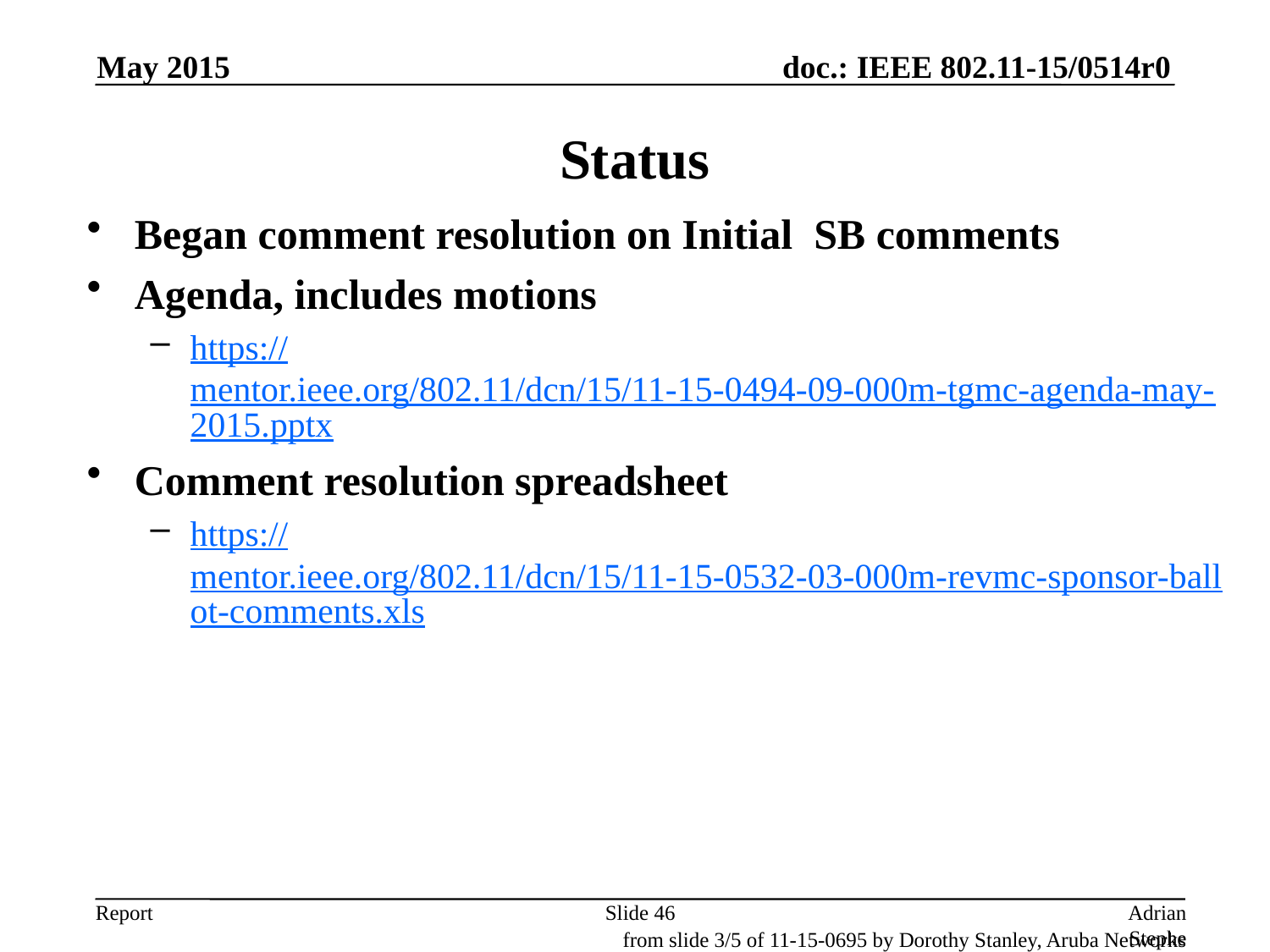

May 2015
# Status
Began comment resolution on Initial  SB comments
Agenda, includes motions
https://mentor.ieee.org/802.11/dcn/15/11-15-0494-09-000m-tgmc-agenda-may-2015.pptx
Comment resolution spreadsheet
https://mentor.ieee.org/802.11/dcn/15/11-15-0532-03-000m-revmc-sponsor-ballot-comments.xls

Slide 46
Adrian Stephens, Intel
from slide 3/5 of 11-15-0695 by Dorothy Stanley, Aruba Networks